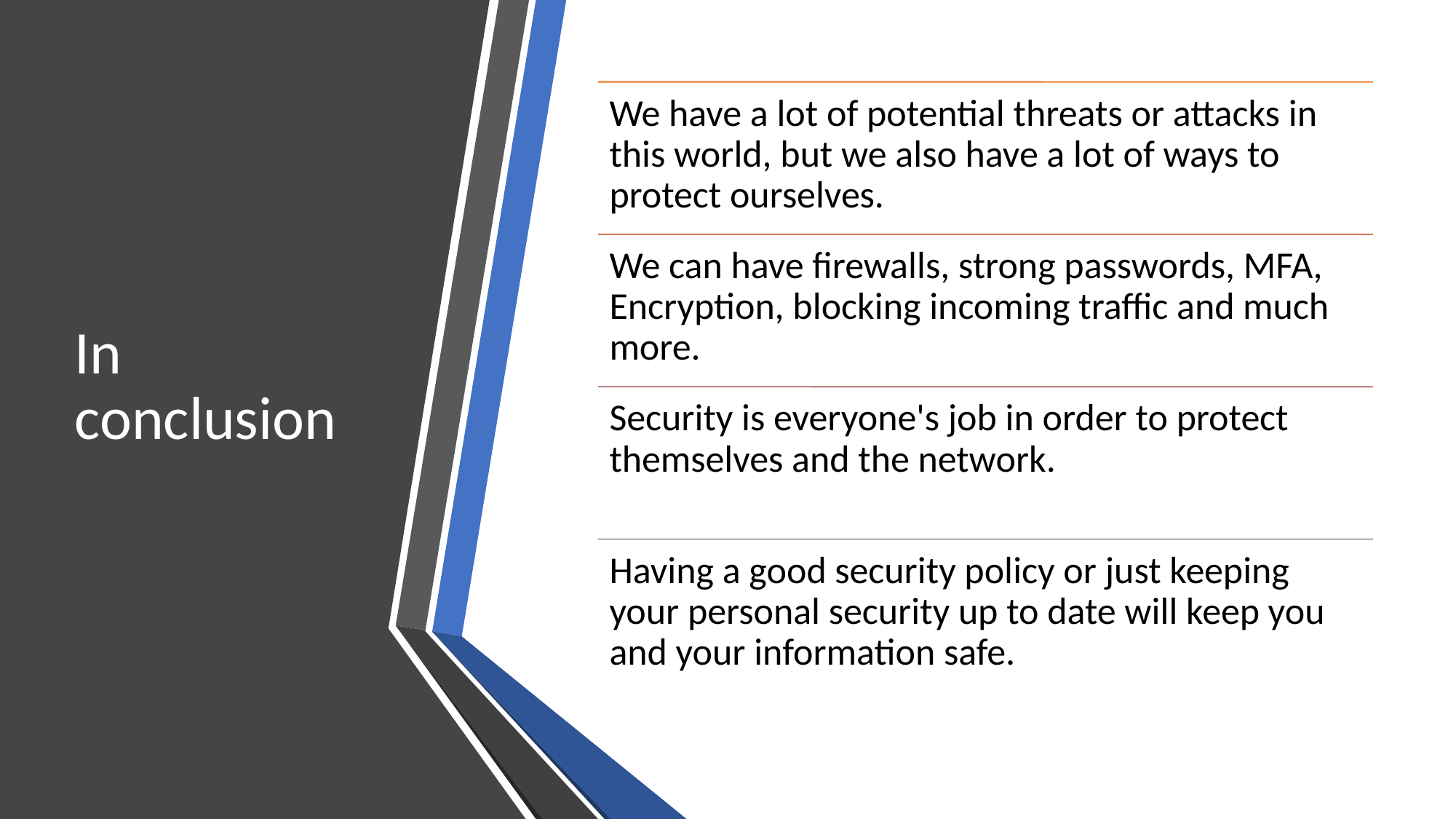

# In conclusion
We have a lot of potential threats or attacks in this world, but we also have a lot of ways to protect ourselves.
We can have firewalls, strong passwords, MFA, Encryption, blocking incoming traffic and much more.
Security is everyone's job in order to protect themselves and the network.
Having a good security policy or just keeping your personal security up to date will keep you and your information safe.